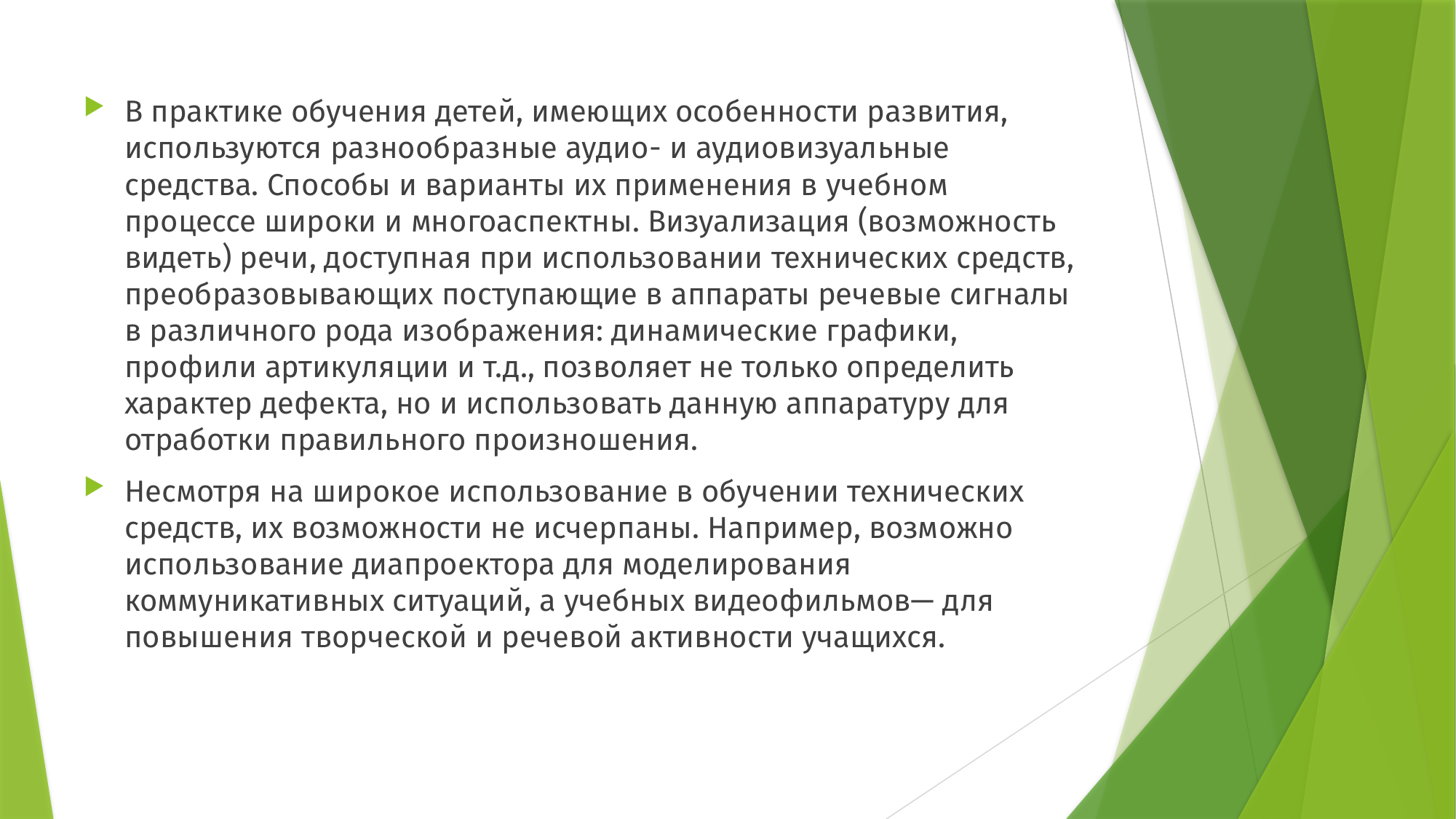

В практике обучения детей, имеющих особенности развития, используются разнообразные аудио- и аудиовизуальные средства. Способы и варианты их применения в учебном процессе широки и многоаспектны. Визуализация (возможность видеть) речи, доступная при использовании технических средств, преобразовывающих поступающие в аппараты речевые сигналы в различного рода изображения: динамические графики, профили артикуляции и т.д., позволяет не только определить характер дефекта, но и использовать данную аппаратуру для отработки правильного произношения.
Несмотря на широкое использование в обучении технических средств, их возможности не исчерпаны. Например, возможно использование диапроектора для моделирования коммуникативных ситуаций, а учебных видеофильмов— для повышения творческой и речевой активности учащихся.